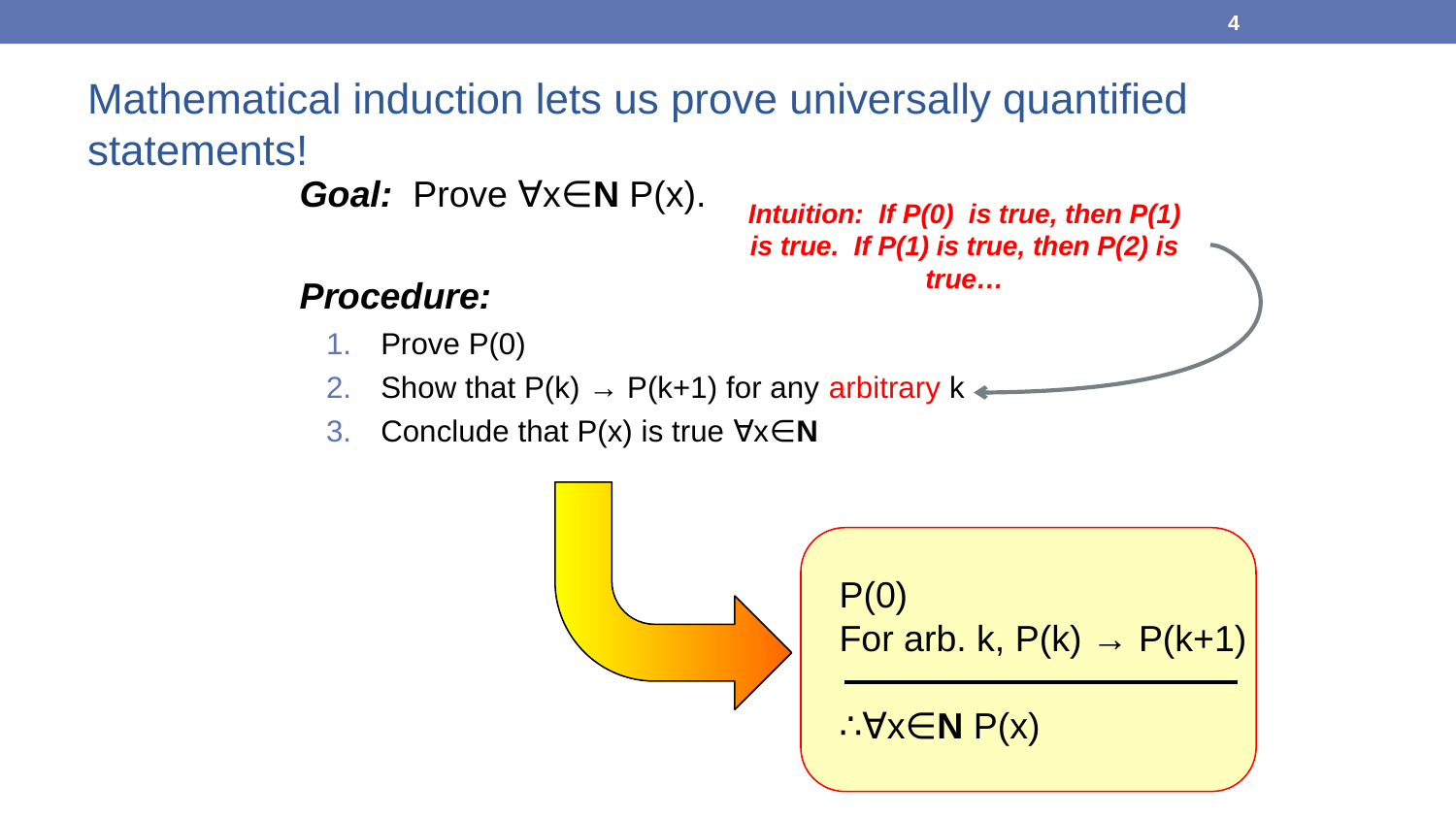

4
Mathematical induction lets us prove universally quantified statements!
Goal:  Prove ∀x∈N P(x).

Procedure:
Prove P(0)
Show that P(k) → P(k+1) for any arbitrary k
Conclude that P(x) is true ∀x∈N

Intuition:  If P(0)  is true, then P(1) is true.  If P(1) is true, then P(2) is true…

P(0)
For arb. k, P(k) → P(k+1)

∴∀x∈N P(x)